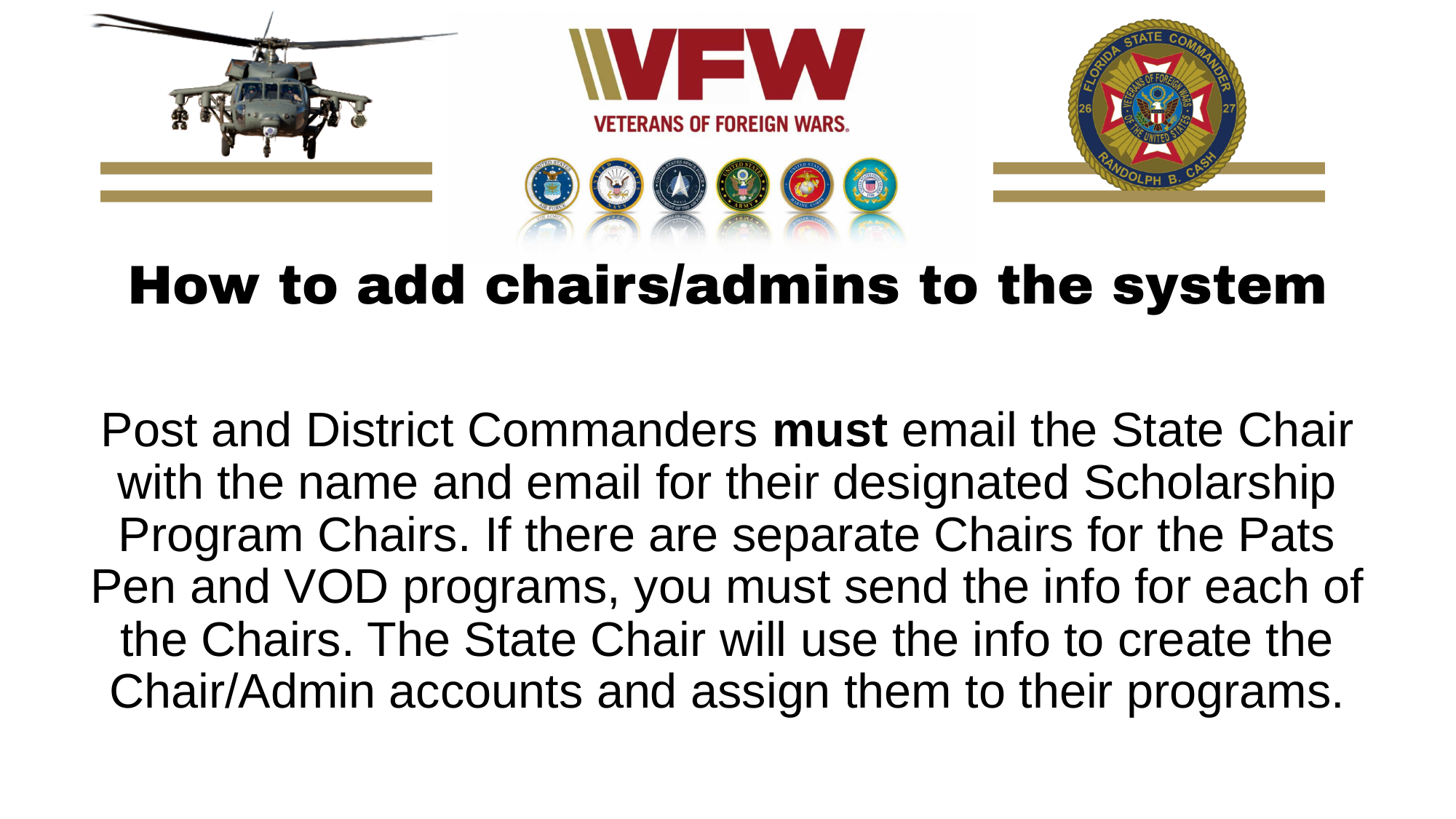

# How to add chairs/admins to the system
Post and District Commanders must email the State Chair with the name and email for their designated Scholarship Program Chairs. If there are separate Chairs for the Pats Pen and VOD programs, you must send the info for each of the Chairs. The State Chair will use the info to create the Chair/Admin accounts and assign them to their programs.